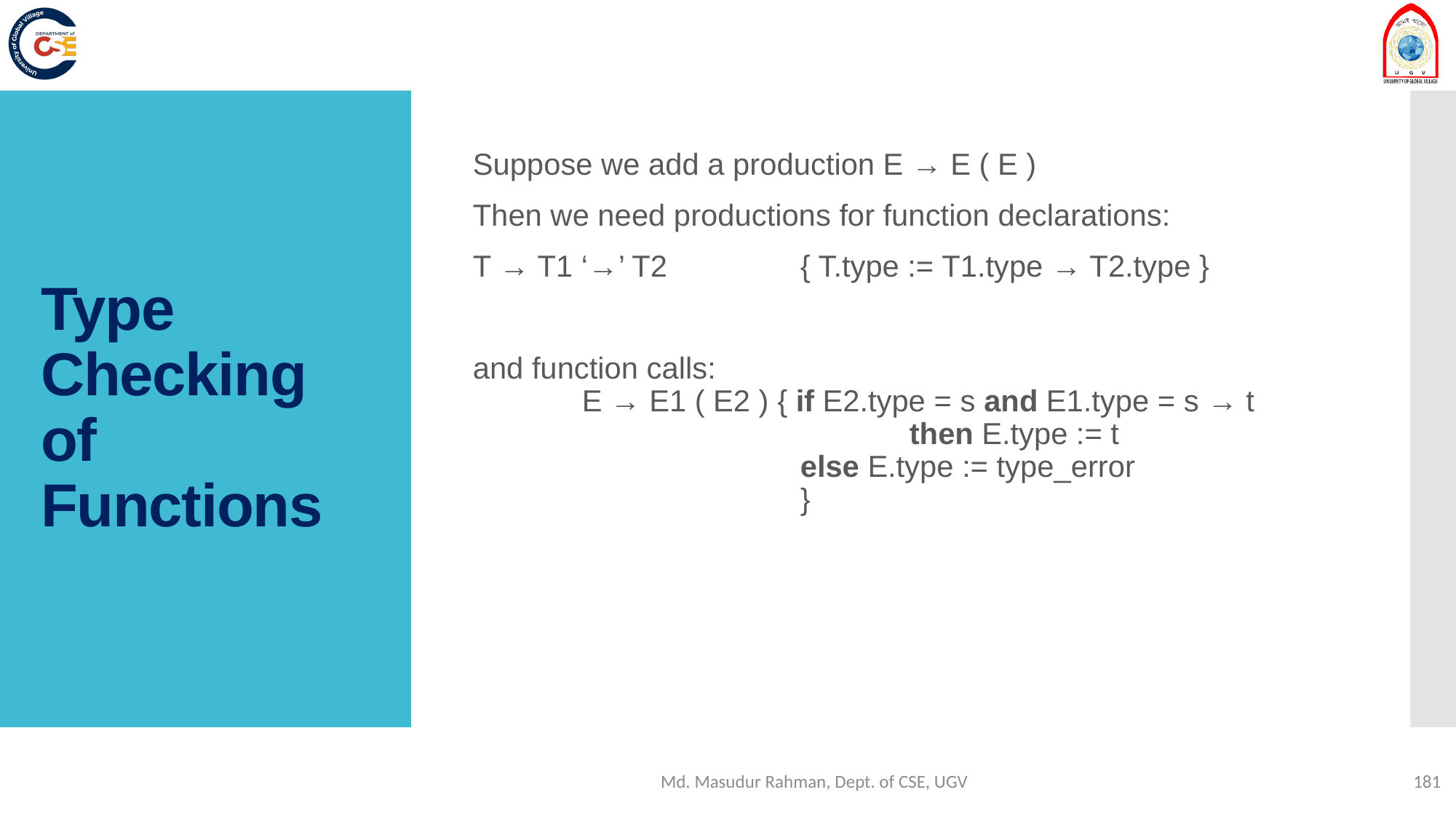

Suppose we add a production E → E ( E )
Then we need productions for function declarations:
T → T1 ‘→’ T2 		{ T.type := T1.type → T2.type }

and function calls:
	E → E1 ( E2 ) { if E2.type = s and E1.type = s → t
				then E.type := t
			else E.type := type_error
			}

# Type Checking of Functions
Md. Masudur Rahman, Dept. of CSE, UGV
181